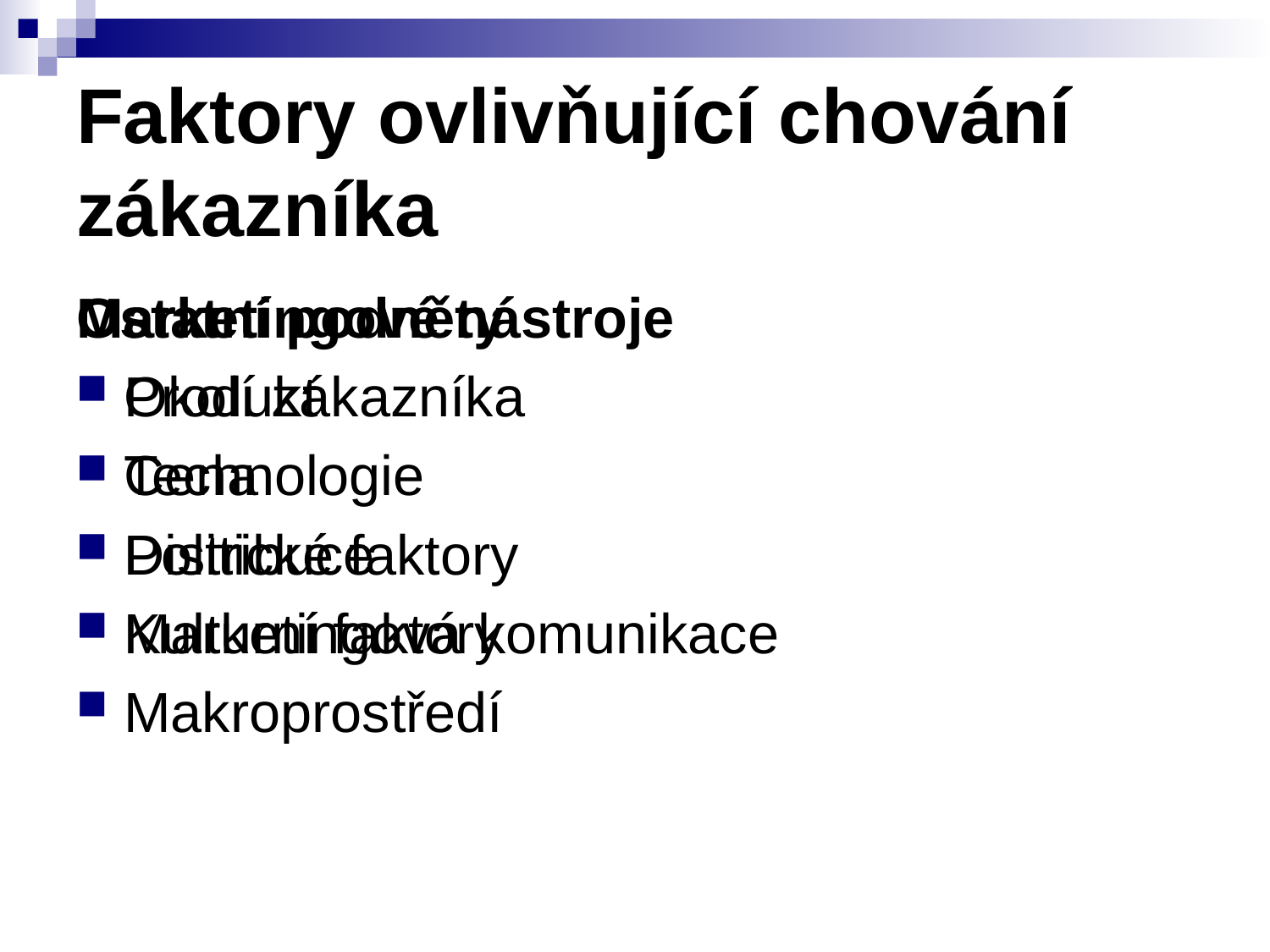

# Faktory ovlivňující chování zákazníka
Marketingové nástroje
Produkt
Cena
Distribuce
Marketingová komunikace
Ostatní podněty
Okolí zákazníka
Technologie
Politické faktory
Kulturní faktory
Makroprostředí